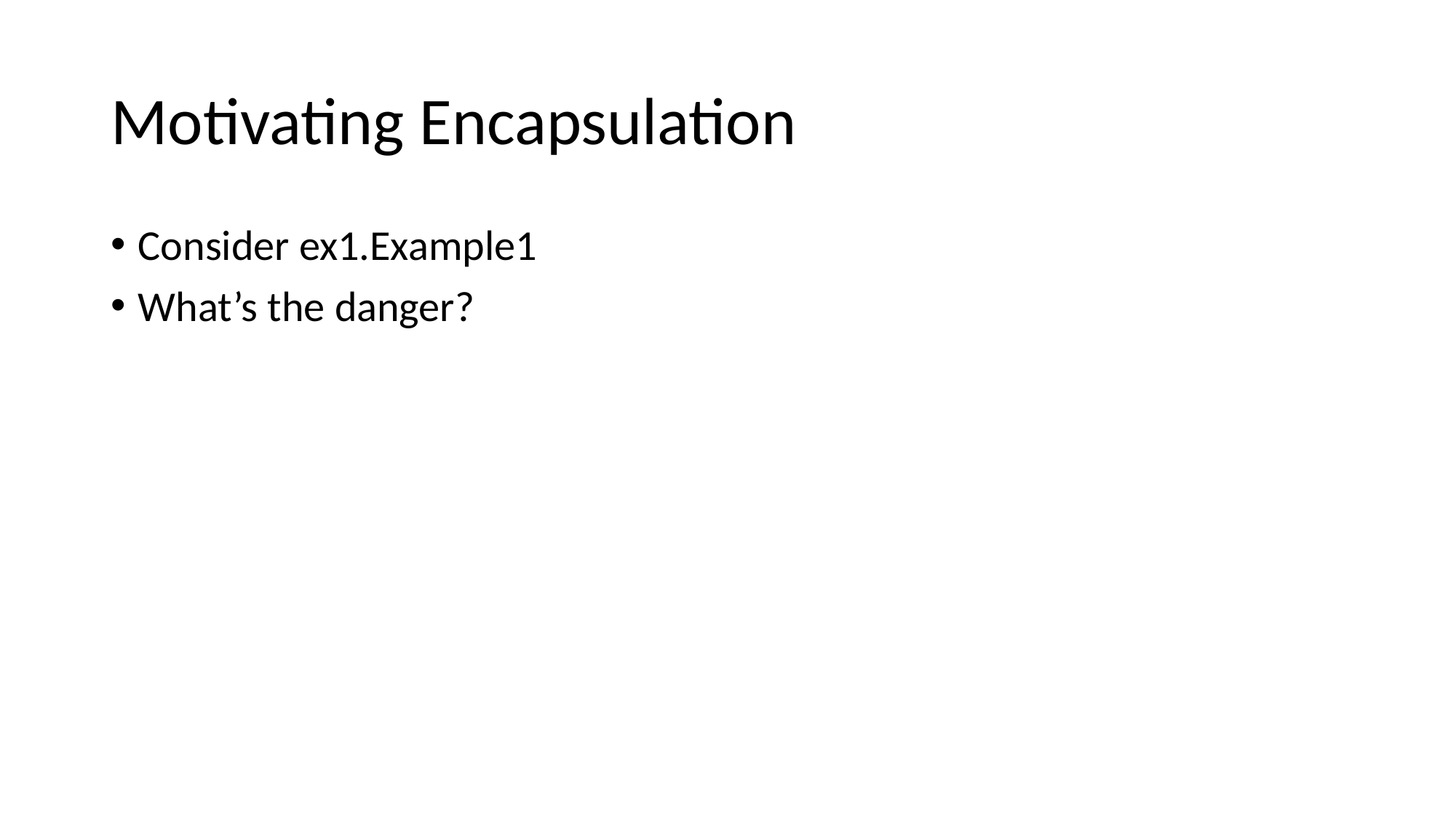

# Motivating Encapsulation
Consider ex1.Example1
What’s the danger?